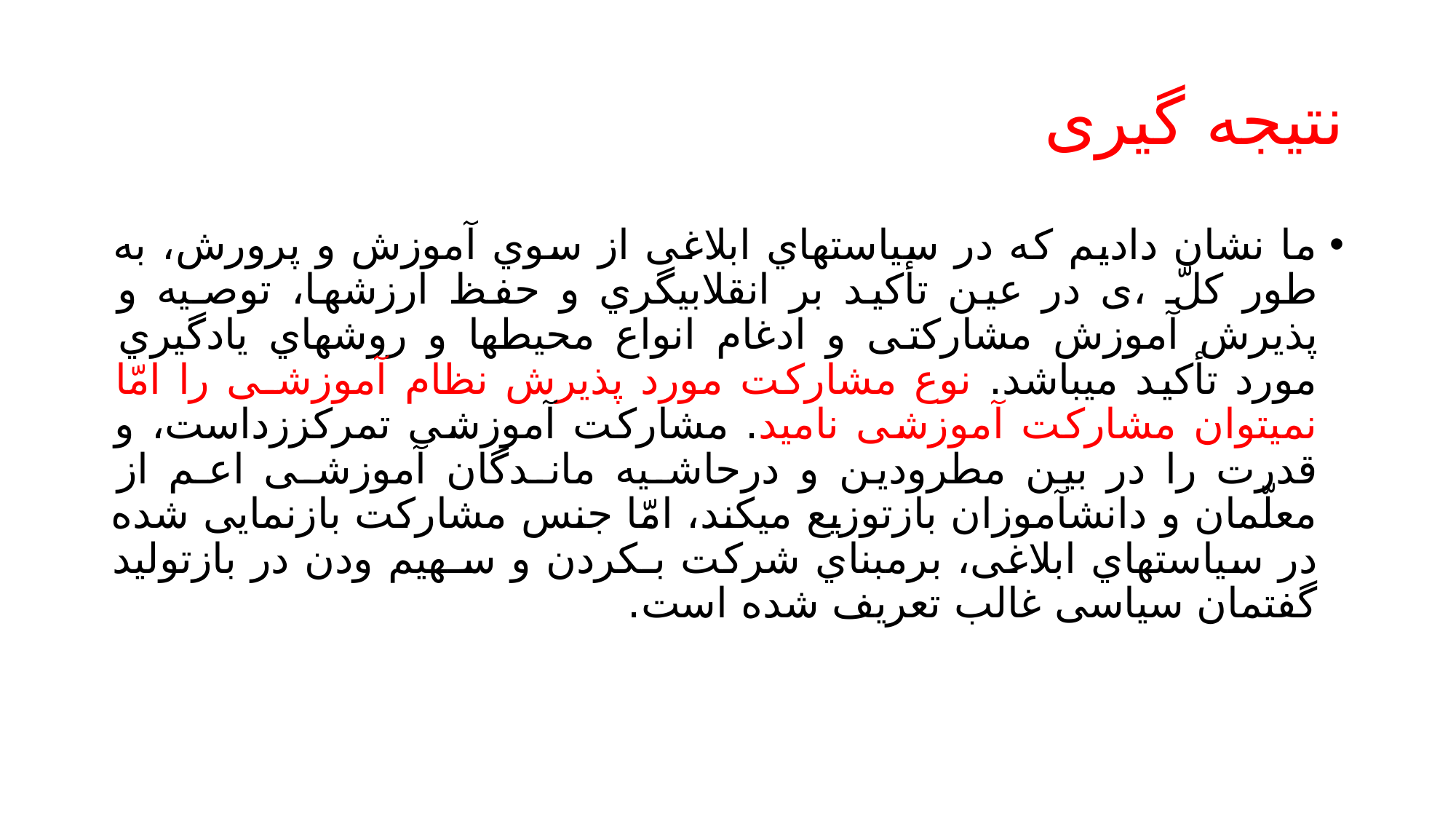

# نتیجه گیری
ما نشان دادیم که در سیاستهاي ابلاغی از سوي آموزش و پرورش، به طور کلّ ،ی در عین تأکید بر انقلابیگري و حفظ ارزشها، توصـیه و پذیرش آموزش مشارکتی و ادغام انواع محیطها و روشهاي یادگیري مورد تأکید میباشد. نوع مشارکت مورد پذیرش نظام آموزشـی را امّا نمیتوان مشارکت آموزشی نامید. مشارکت آموزشی تمرکززداست، و قدرت را در بین مطرودین و درحاشـیه مانـدگان آموزشـی اعـم از معلّمان و دانشآموزان بازتوزیع میکند، امّا جنس مشارکت بازنمایی شده در سیاستهاي ابلاغی، برمبناي شرکت بـکردن و سـهیم ودن در بازتولید گفتمان سیاسی غالب تعریف شده است.